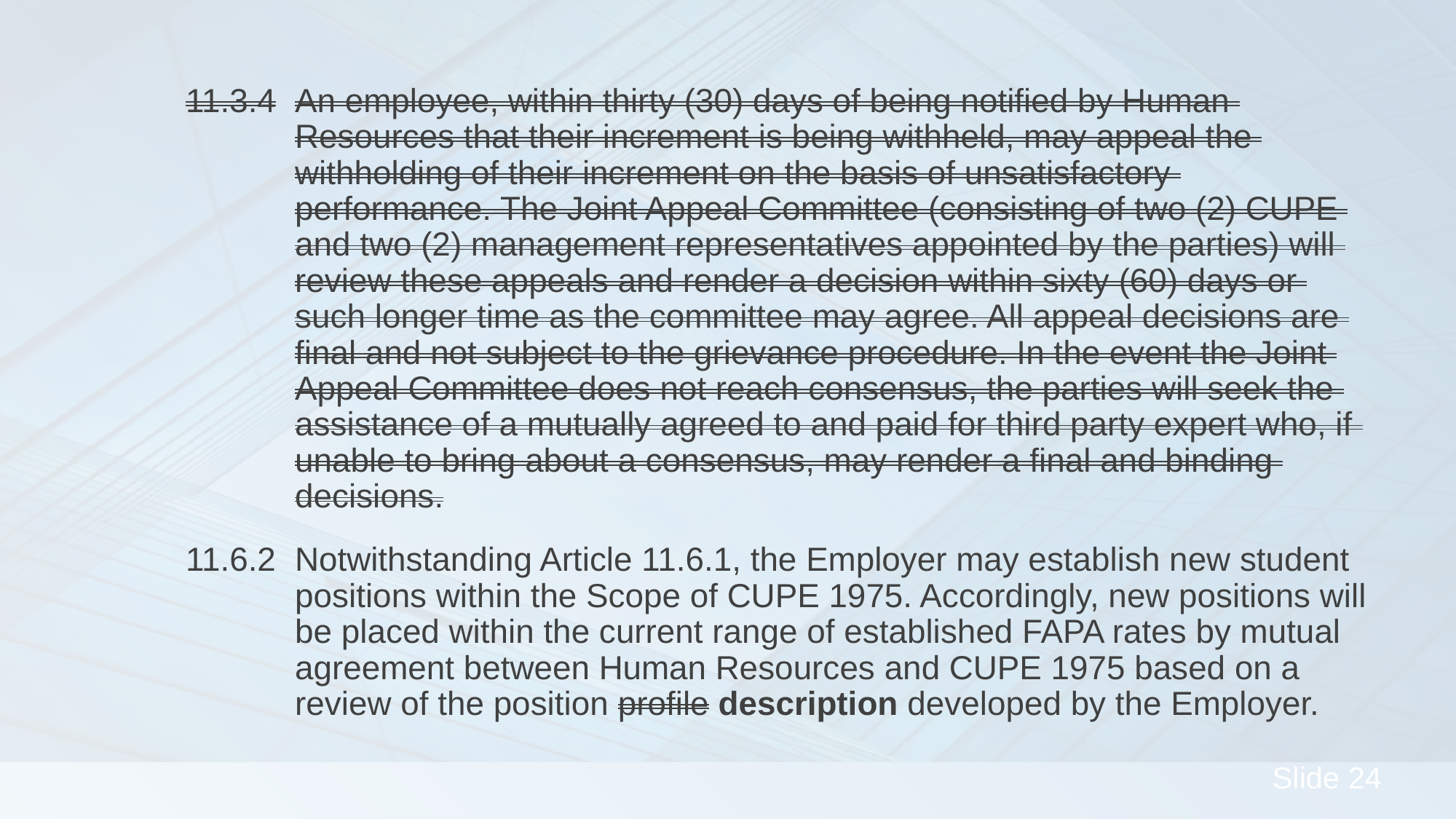

11.3.4	An employee, within thirty (30) days of being notified by Human 			Resources that their increment is being withheld, may appeal the 			withholding of their increment on the basis of unsatisfactory 			performance. The Joint Appeal Committee (consisting of two (2) CUPE 		and two (2) management representatives appointed by the parties) will 		review these appeals and render a decision within sixty (60) days or 		such longer time as the committee may agree. All appeal decisions are 		final and not subject to the grievance procedure. In the event the Joint 		Appeal Committee does not reach consensus, the parties will seek the 		assistance of a mutually agreed to and paid for third party expert who, if 		unable to bring about a consensus, may render a final and binding 		decisions.
	11.6.2	Notwithstanding Article 11.6.1, the Employer may establish new student 		positions within the Scope of CUPE 1975. Accordingly, new positions will 		be placed within the current range of established FAPA rates by mutual 		agreement between Human Resources and CUPE 1975 based on a 		review of the position profile description developed by the Employer.
#
24